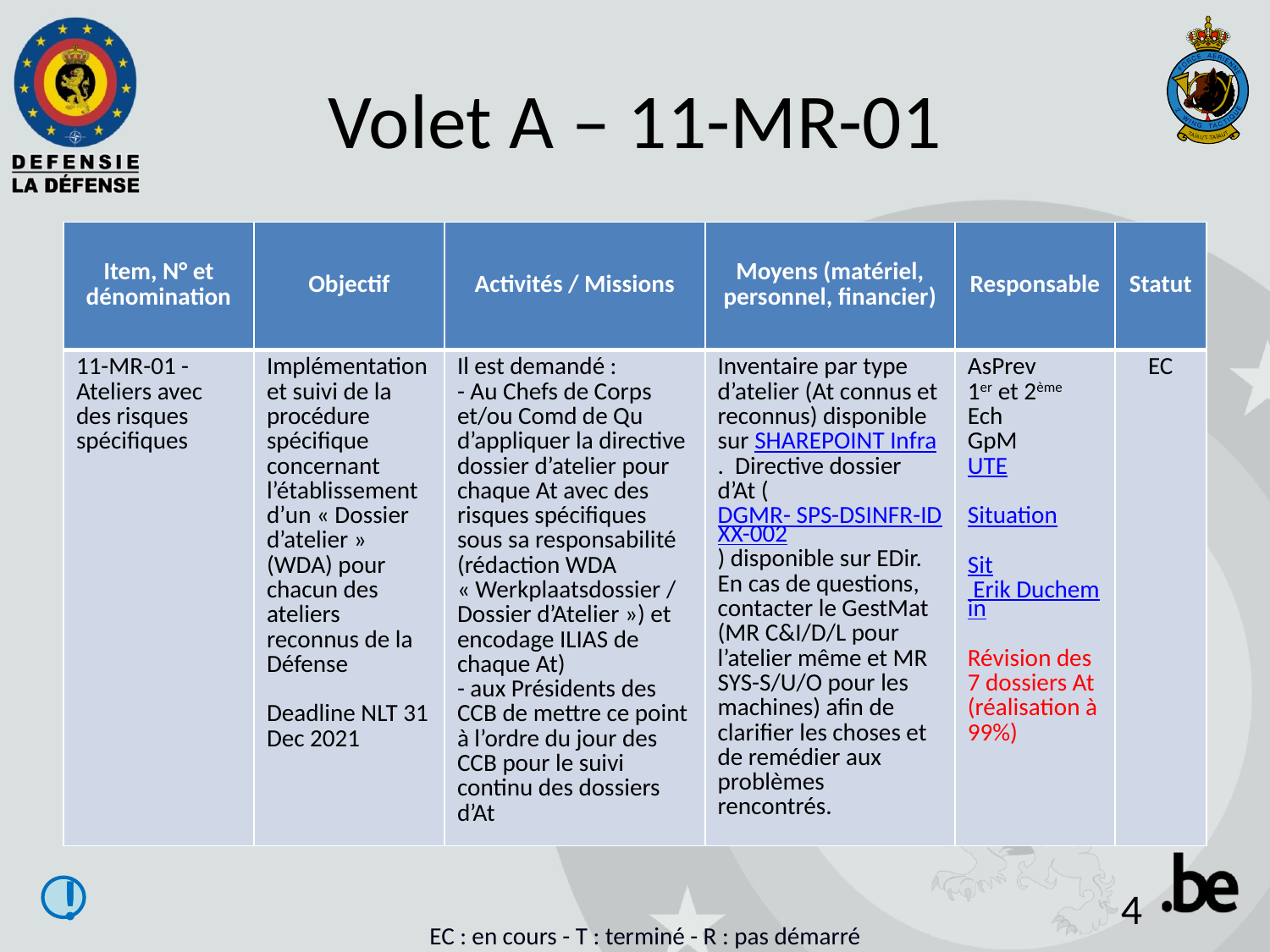

# Volet A – 11-MR-01
| Item, N° et dénomination | Objectif | Activités / Missions | Moyens (matériel, personnel, financier) | Responsable | Statut |
| --- | --- | --- | --- | --- | --- |
| 11-MR-01 - Ateliers avec des risques spécifiques | Implémentation et suivi de la procédure spécifique concernant l’établissement d’un « Dossier d’atelier » (WDA) pour chacun des ateliers reconnus de la Défense Deadline NLT 31 Dec 2021 | Il est demandé : - Au Chefs de Corps et/ou Comd de Qu d’appliquer la directive dossier d’atelier pour chaque At avec des risques spécifiques sous sa responsabilité (rédaction WDA « Werkplaatsdossier / Dossier d’Atelier ») et encodage ILIAS de chaque At) - aux Présidents des CCB de mettre ce point à l’ordre du jour des CCB pour le suivi continu des dossiers d’At | Inventaire par type d’atelier (At connus et reconnus) disponible sur SHAREPOINT Infra. Directive dossier d’At (DGMR- SPS-DSINFR-IDXX-002) disponible sur EDir. En cas de questions, contacter le GestMat (MR C&I/D/L pour l’atelier même et MR SYS-S/U/O pour les machines) afin de clarifier les choses et de remédier aux problèmes rencontrés. | AsPrev 1er et 2ème Ech GpM UTE Situation Sit Erik Duchemin Révision des 7 dossiers At (réalisation à 99%) | EC |
!
4
EC : en cours - T : terminé - R : pas démarré